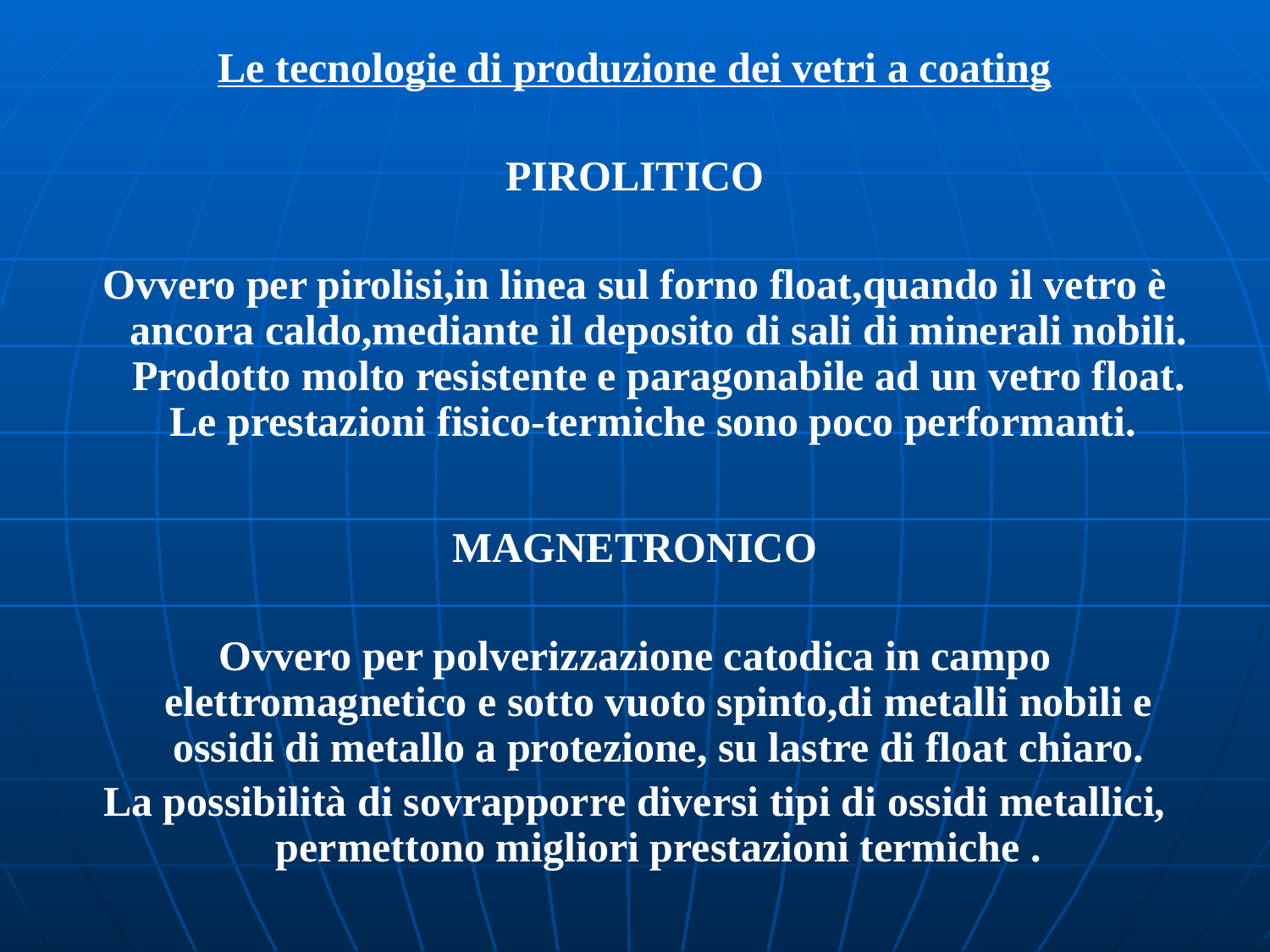

Le tecnologie di produzione dei vetri a coating

PIROLITICO

Ovvero per pirolisi,in linea sul forno float,quando il vetro è ancora caldo,mediante il deposito di sali di minerali nobili. Prodotto molto resistente e paragonabile ad un vetro float. Le prestazioni fisico-termiche sono poco performanti.

MAGNETRONICO

Ovvero per polverizzazione catodica in campo elettromagnetico e sotto vuoto spinto,di metalli nobili e ossidi di metallo a protezione, su lastre di float chiaro.
La possibilità di sovrapporre diversi tipi di ossidi metallici, permettono migliori prestazioni termiche .